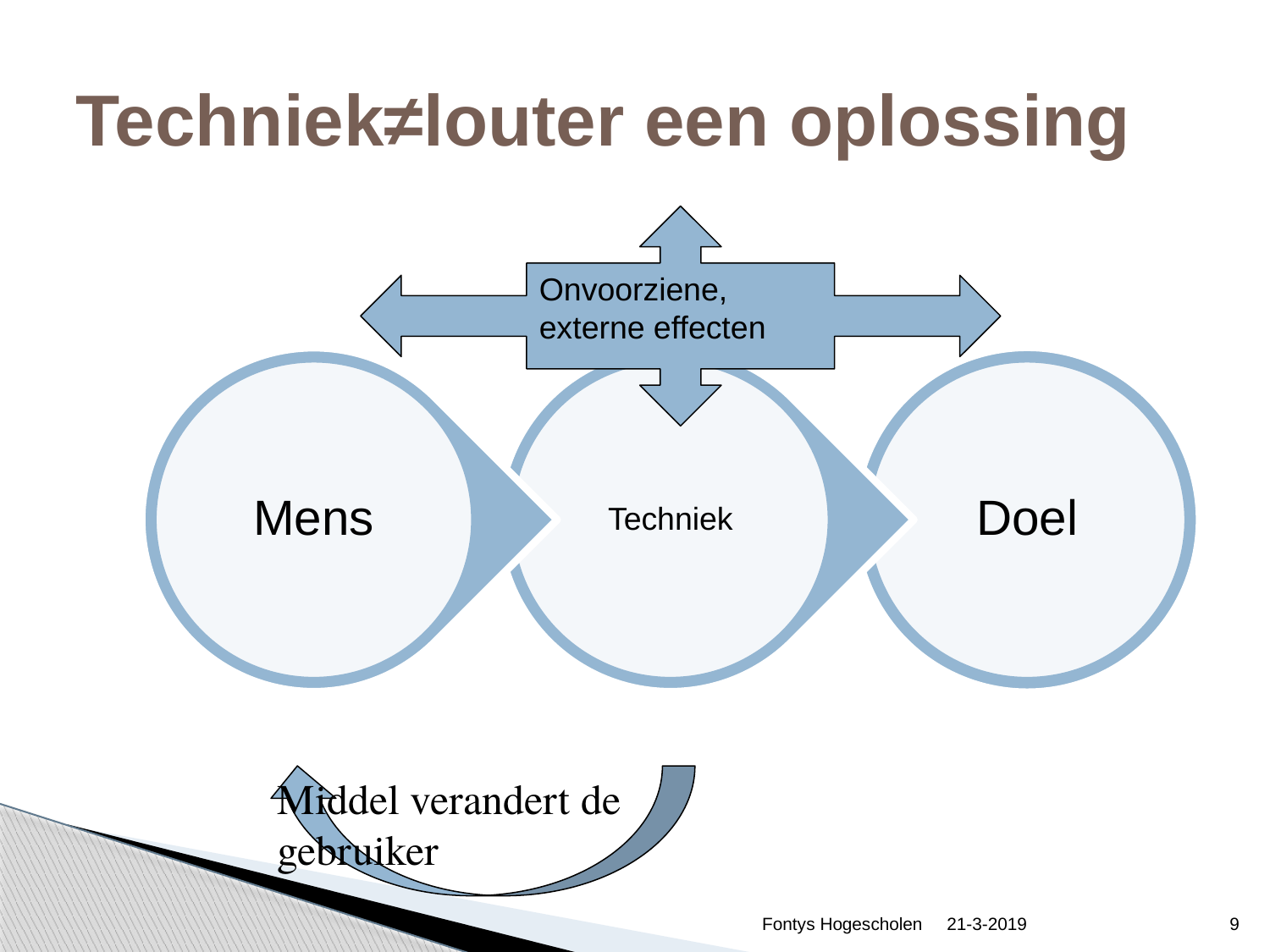

# Techniek≠louter een oplossing
Doel
Techniek
Mens
Onvoorziene, externe effecten
Middel verandert de gebruiker
Fontys Hogescholen
21-3-2019
9